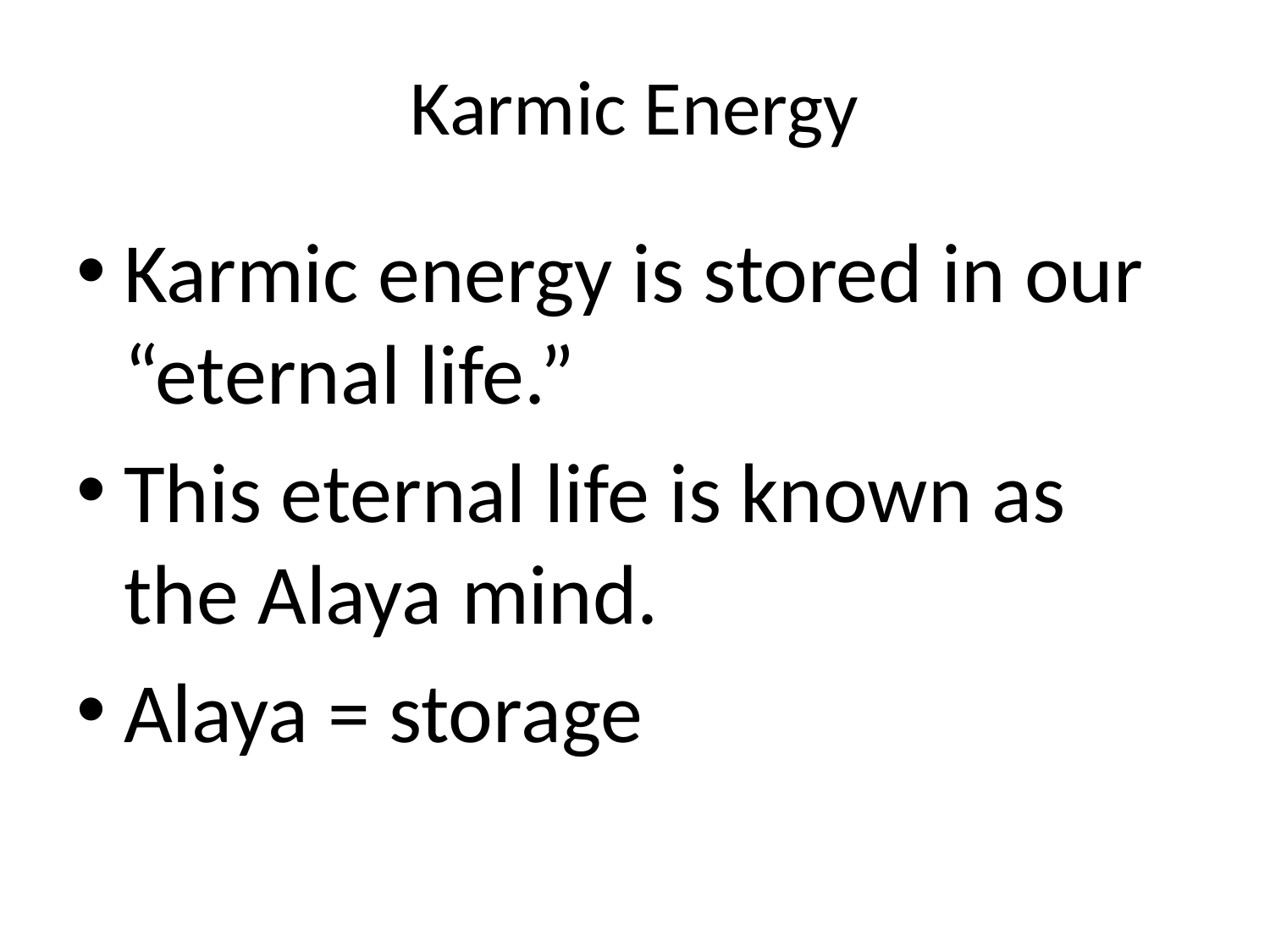

# Karmic Energy
Karmic energy is stored in our “eternal life.”
This eternal life is known as the Alaya mind.
Alaya = storage